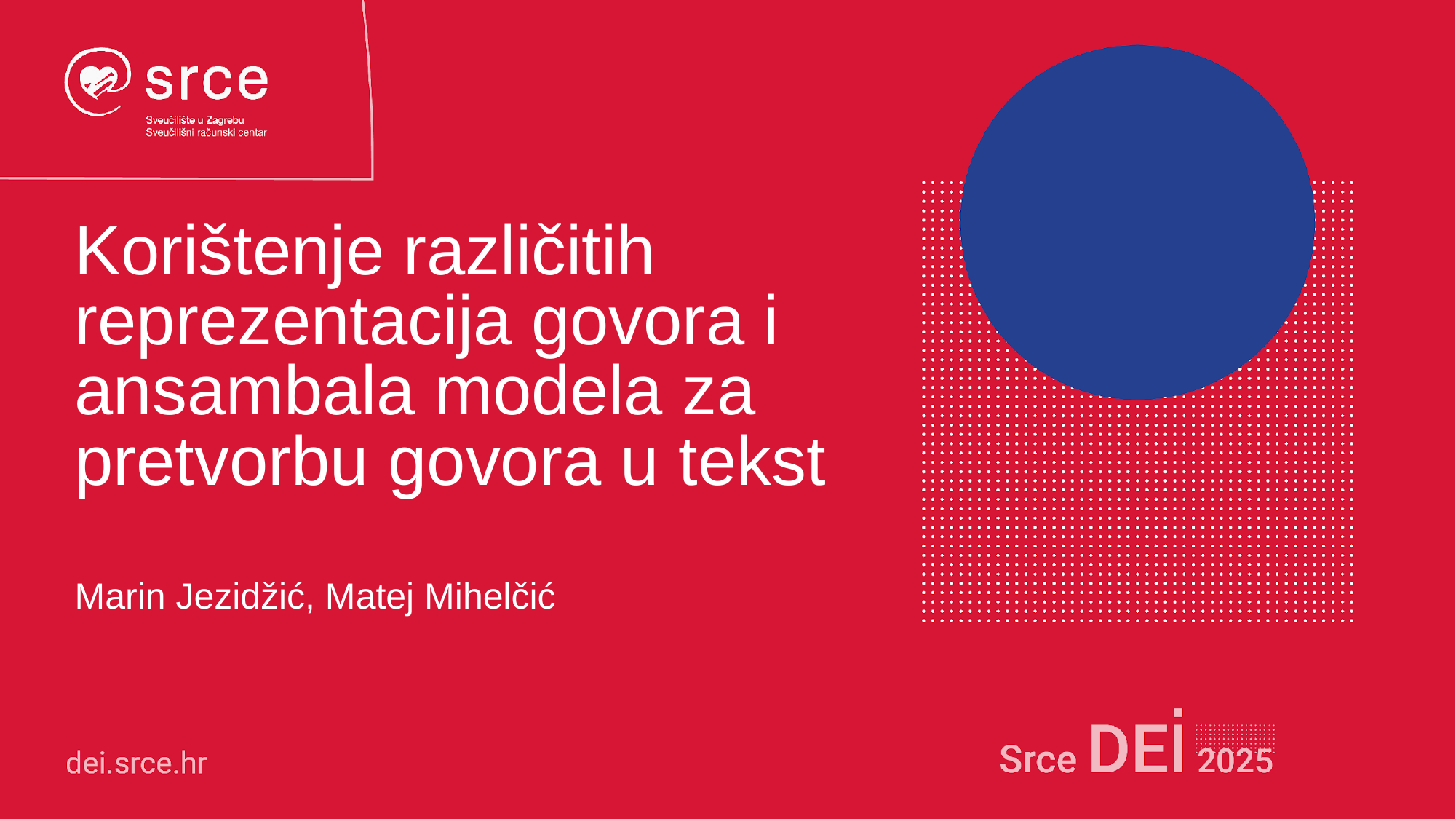

# Korištenje različitih reprezentacija govora i ansambala modela za pretvorbu govora u tekst
Marin Jezidžić, Matej Mihelčić